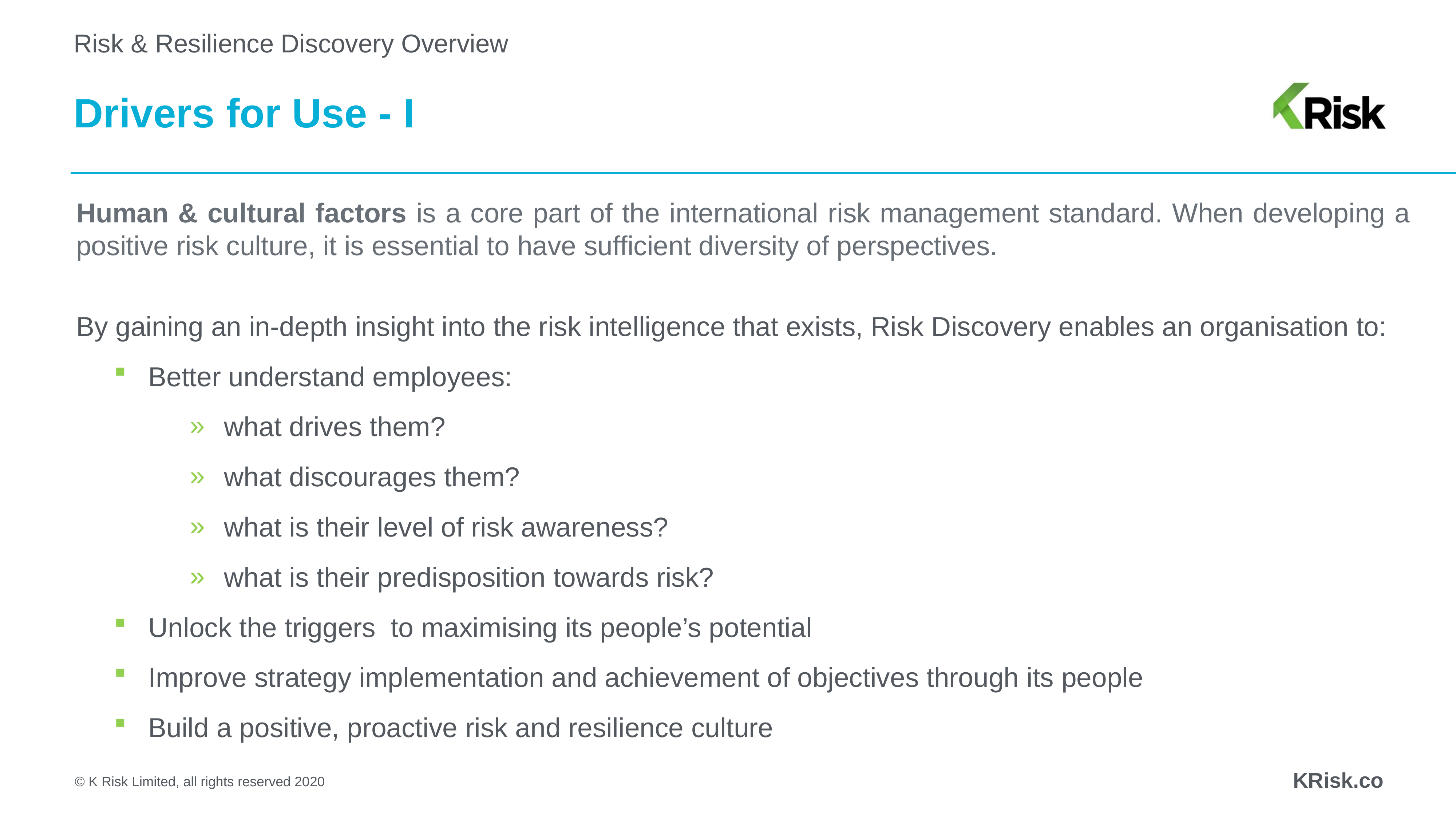

Risk & Resilience Discovery Overview

# Drivers for Use - I
Human & cultural factors is a core part of the international risk management standard. When developing a positive risk culture, it is essential to have sufficient diversity of perspectives.

By gaining an in-depth insight into the risk intelligence that exists, Risk Discovery enables an organisation to:
Better understand employees:
what drives them?
what discourages them?
what is their level of risk awareness?
what is their predisposition towards risk?
Unlock the triggers  to maximising its people’s potential
Improve strategy implementation and achievement of objectives through its people
Build a positive, proactive risk and resilience culture